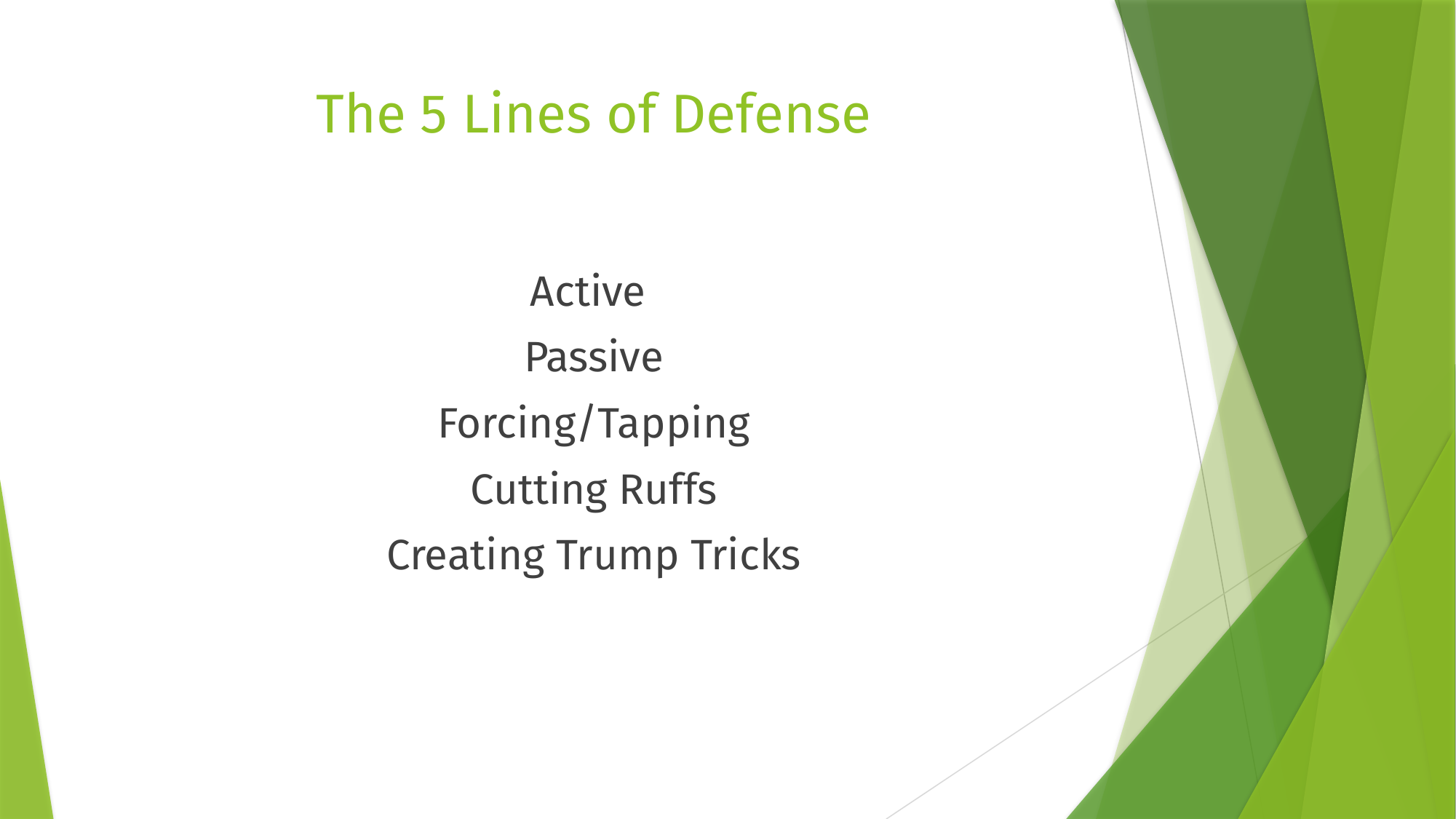

# The 5 Lines of Defense
Active
Passive
Forcing/Tapping
Cutting Ruffs
Creating Trump Tricks